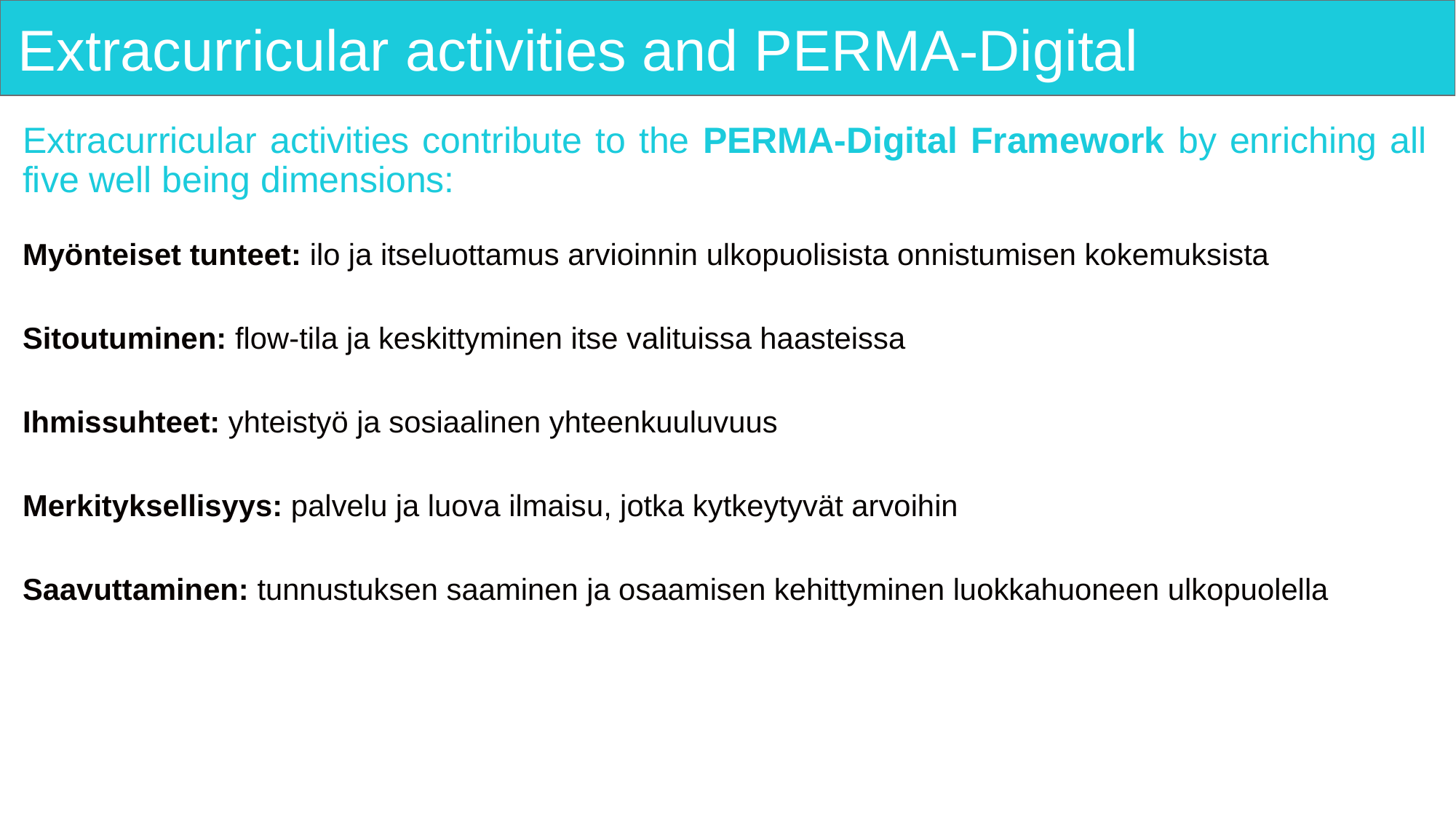

# Extracurricular activities and PERMA-Digital
Extracurricular activities contribute to the PERMA-Digital Framework by enriching all five well being dimensions:
Myönteiset tunteet: ilo ja itseluottamus arvioinnin ulkopuolisista onnistumisen kokemuksista
Sitoutuminen: flow-tila ja keskittyminen itse valituissa haasteissa
Ihmissuhteet: yhteistyö ja sosiaalinen yhteenkuuluvuus
Merkityksellisyys: palvelu ja luova ilmaisu, jotka kytkeytyvät arvoihin
Saavuttaminen: tunnustuksen saaminen ja osaamisen kehittyminen luokkahuoneen ulkopuolella